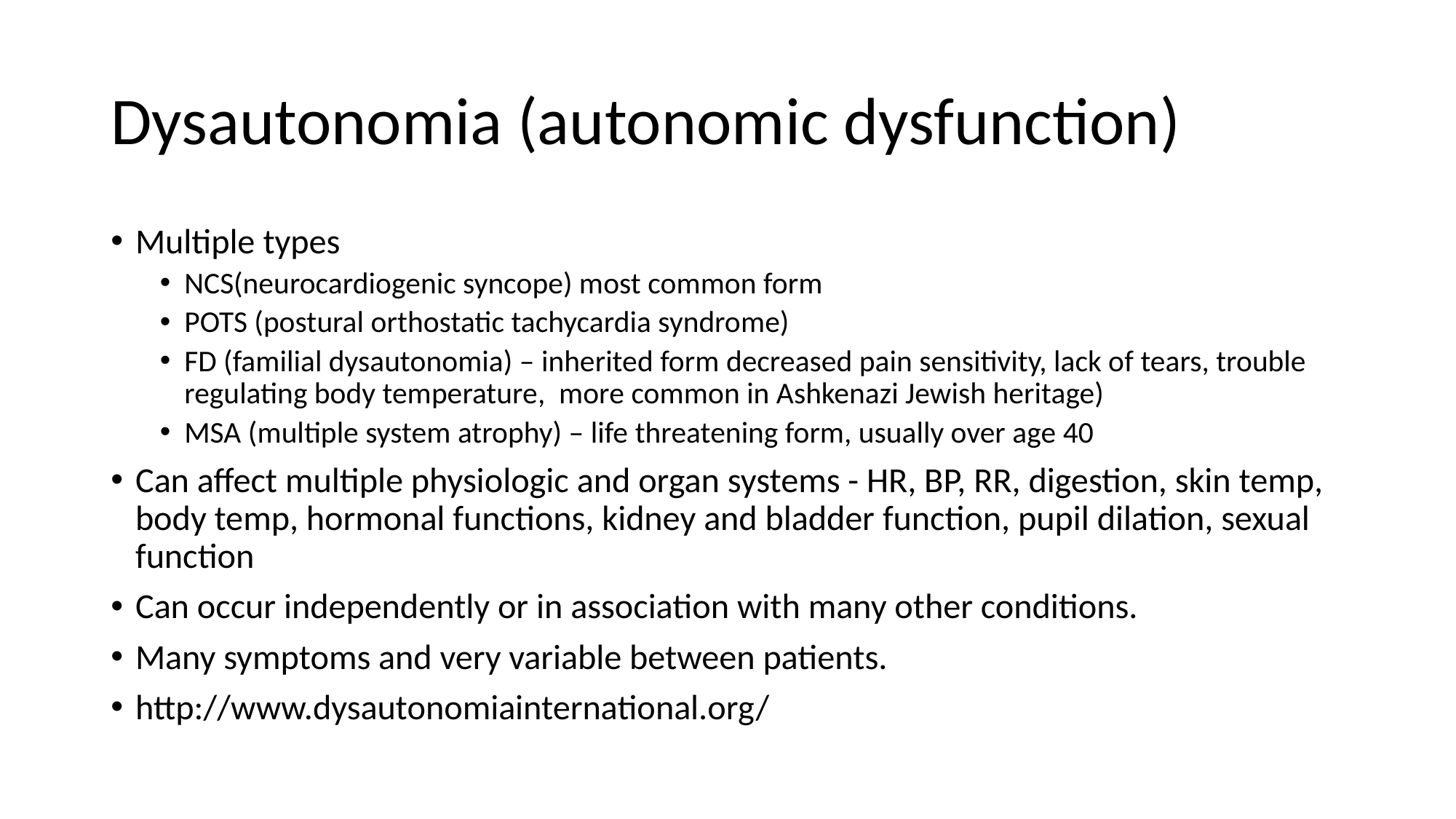

# Dysautonomia (autonomic dysfunction)
Multiple types
NCS(neurocardiogenic syncope) most common form
POTS (postural orthostatic tachycardia syndrome)
FD (familial dysautonomia) – inherited form decreased pain sensitivity, lack of tears, trouble regulating body temperature,  more common in Ashkenazi Jewish heritage)
MSA (multiple system atrophy) – life threatening form, usually over age 40
Can affect multiple physiologic and organ systems - HR, BP, RR, digestion, skin temp, body temp, hormonal functions, kidney and bladder function, pupil dilation, sexual function
Can occur independently or in association with many other conditions.
Many symptoms and very variable between patients.
http://www.dysautonomiainternational.org/